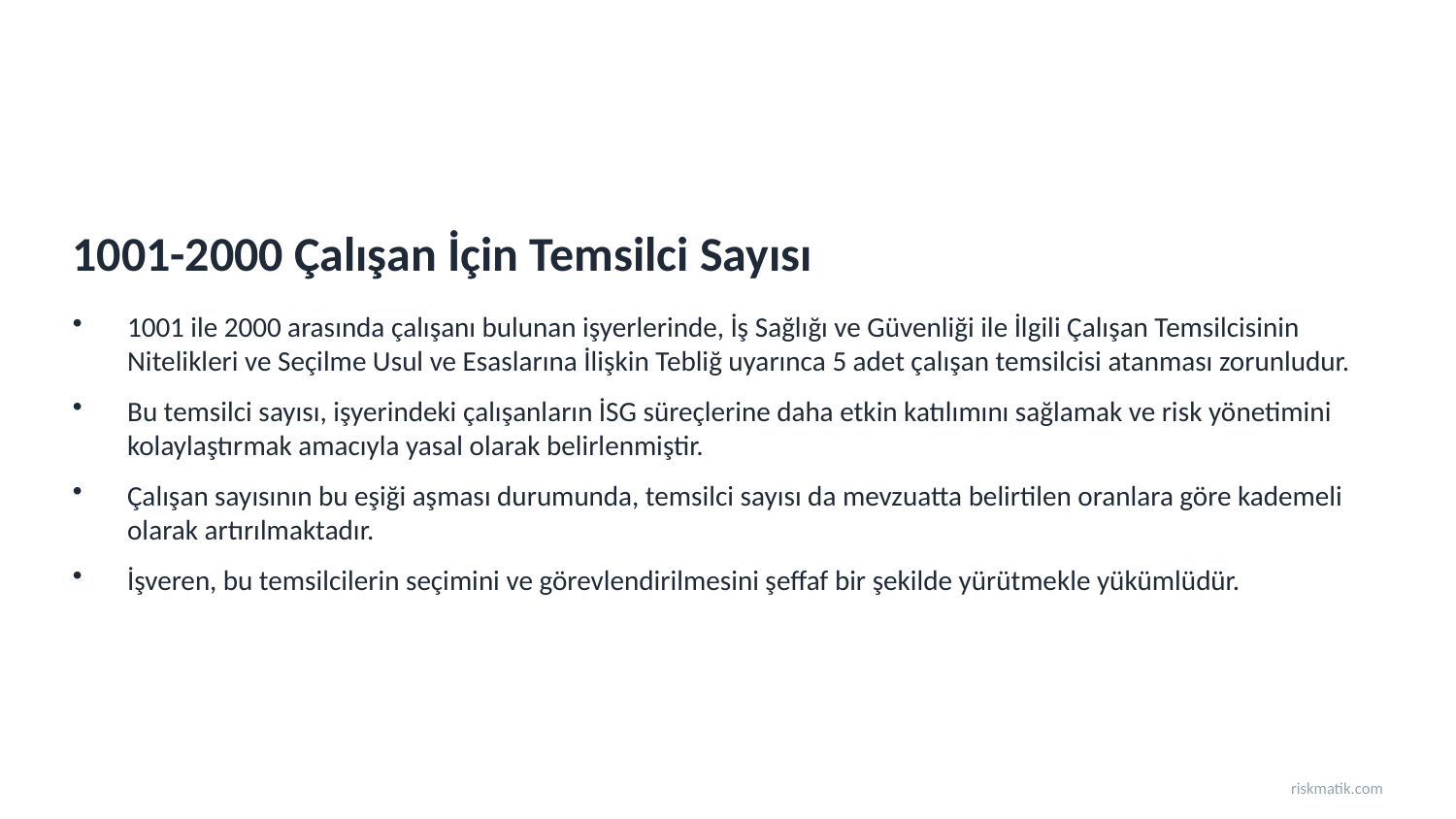

1001-2000 Çalışan İçin Temsilci Sayısı
1001 ile 2000 arasında çalışanı bulunan işyerlerinde, İş Sağlığı ve Güvenliği ile İlgili Çalışan Temsilcisinin Nitelikleri ve Seçilme Usul ve Esaslarına İlişkin Tebliğ uyarınca 5 adet çalışan temsilcisi atanması zorunludur.
Bu temsilci sayısı, işyerindeki çalışanların İSG süreçlerine daha etkin katılımını sağlamak ve risk yönetimini kolaylaştırmak amacıyla yasal olarak belirlenmiştir.
Çalışan sayısının bu eşiği aşması durumunda, temsilci sayısı da mevzuatta belirtilen oranlara göre kademeli olarak artırılmaktadır.
İşveren, bu temsilcilerin seçimini ve görevlendirilmesini şeffaf bir şekilde yürütmekle yükümlüdür.
riskmatik.com